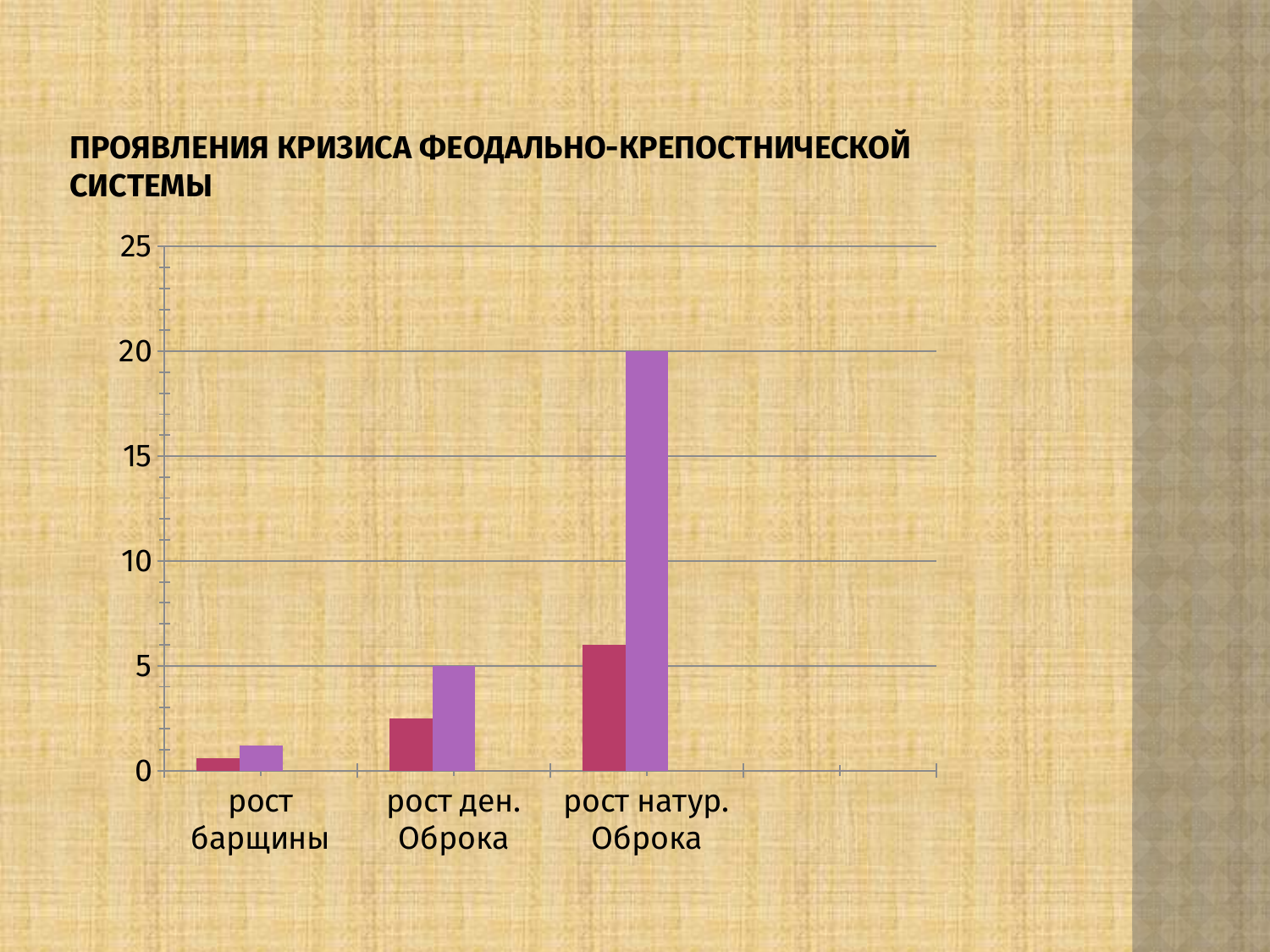

# Проявления кризиса феодально-крепостнической системы

### Chart

| Category | Ряд 1 | Ряд 2 | Ряд 3 |
|---|---|---|---|
| рост барщины | 0.6000000000000001 | 1.2 | 0.0 |
| рост ден. Оброка | 2.5 | 5.0 | 0.0 |
| рост натур. Оброка | 6.0 | 20.0 | 0.0 |